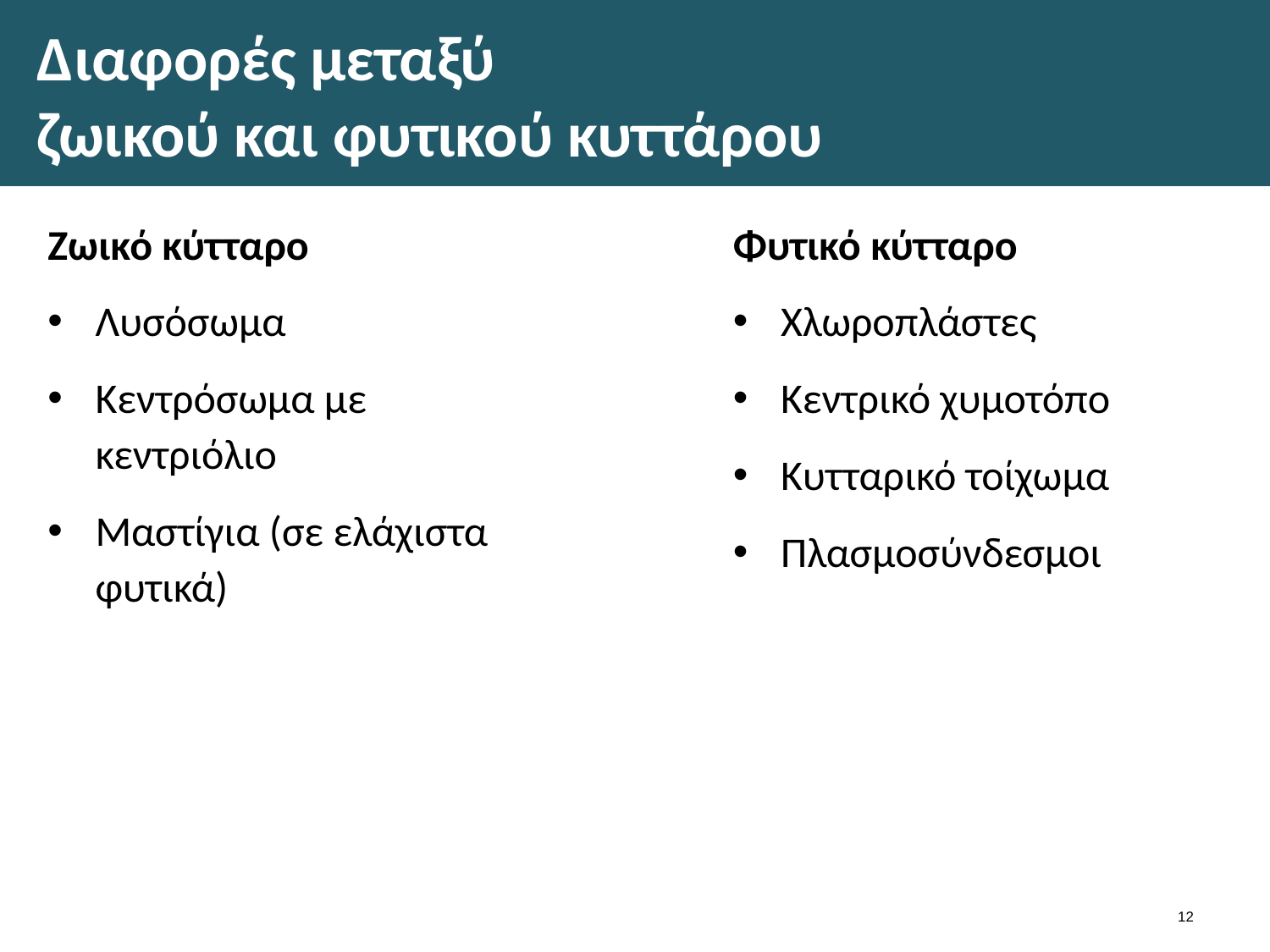

# Διαφορές μεταξύ ζωικού και φυτικού κυττάρου
Ζωικό κύτταρο
Λυσόσωμα
Κεντρόσωμα με κεντριόλιο
Μαστίγια (σε ελάχιστα φυτικά)
Φυτικό κύτταρο
Χλωροπλάστες
Κεντρικό χυμοτόπο
Κυτταρικό τοίχωμα
Πλασμοσύνδεσμοι
12